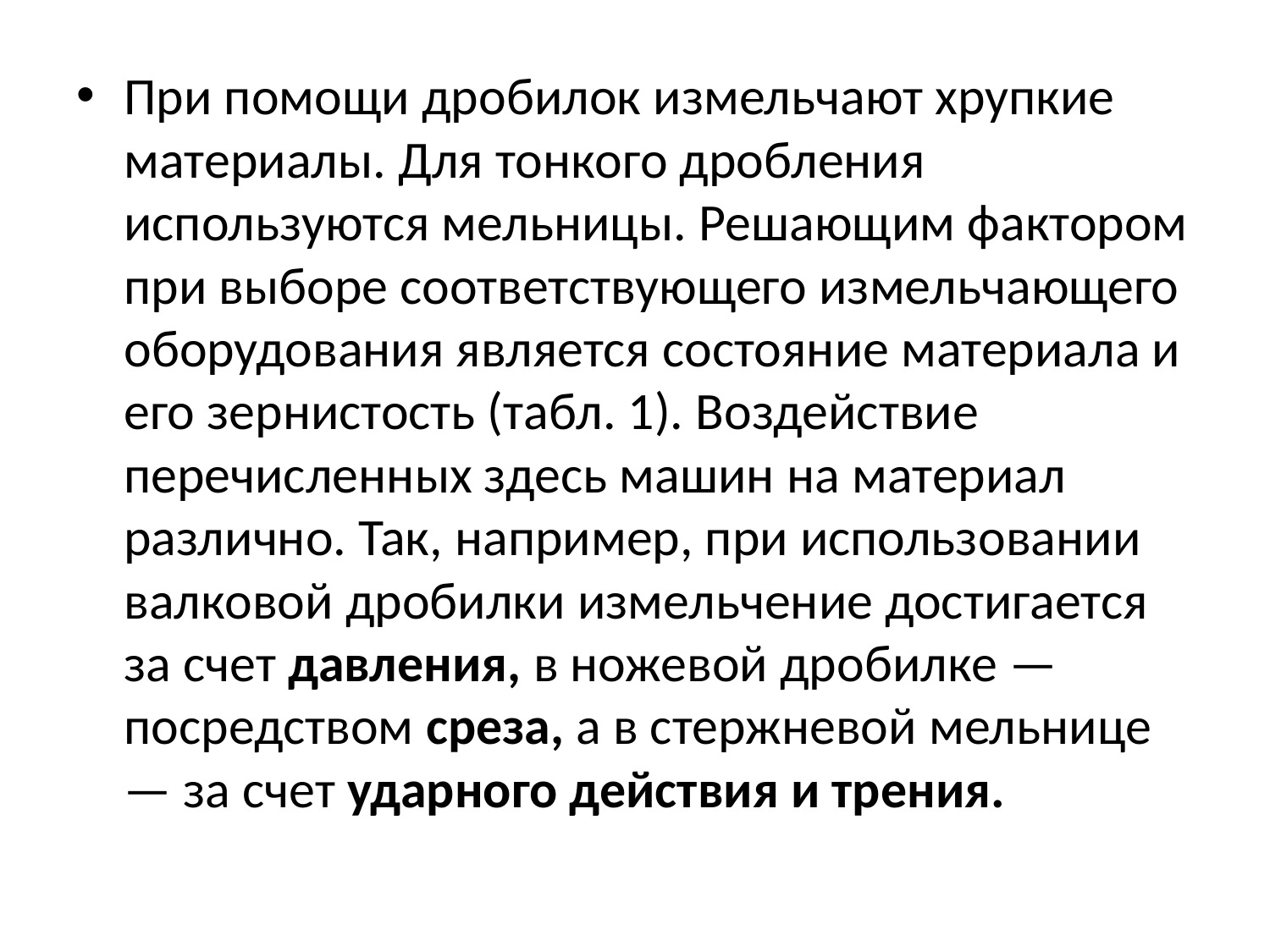

При помощи дробилок измельчают хрупкие материалы. Для тонкого дробления используются мельницы. Решающим фактором при выборе соответствующего измельчающего оборудования является состояние материала и его зернистость (табл. 1). Воздействие перечисленных здесь машин на материал различно. Так, например, при использовании валковой дробилки измельчение достигается за счет давления, в ножевой дробилке — посредством среза, а в стержневой мельнице — за счет ударного действия и трения.